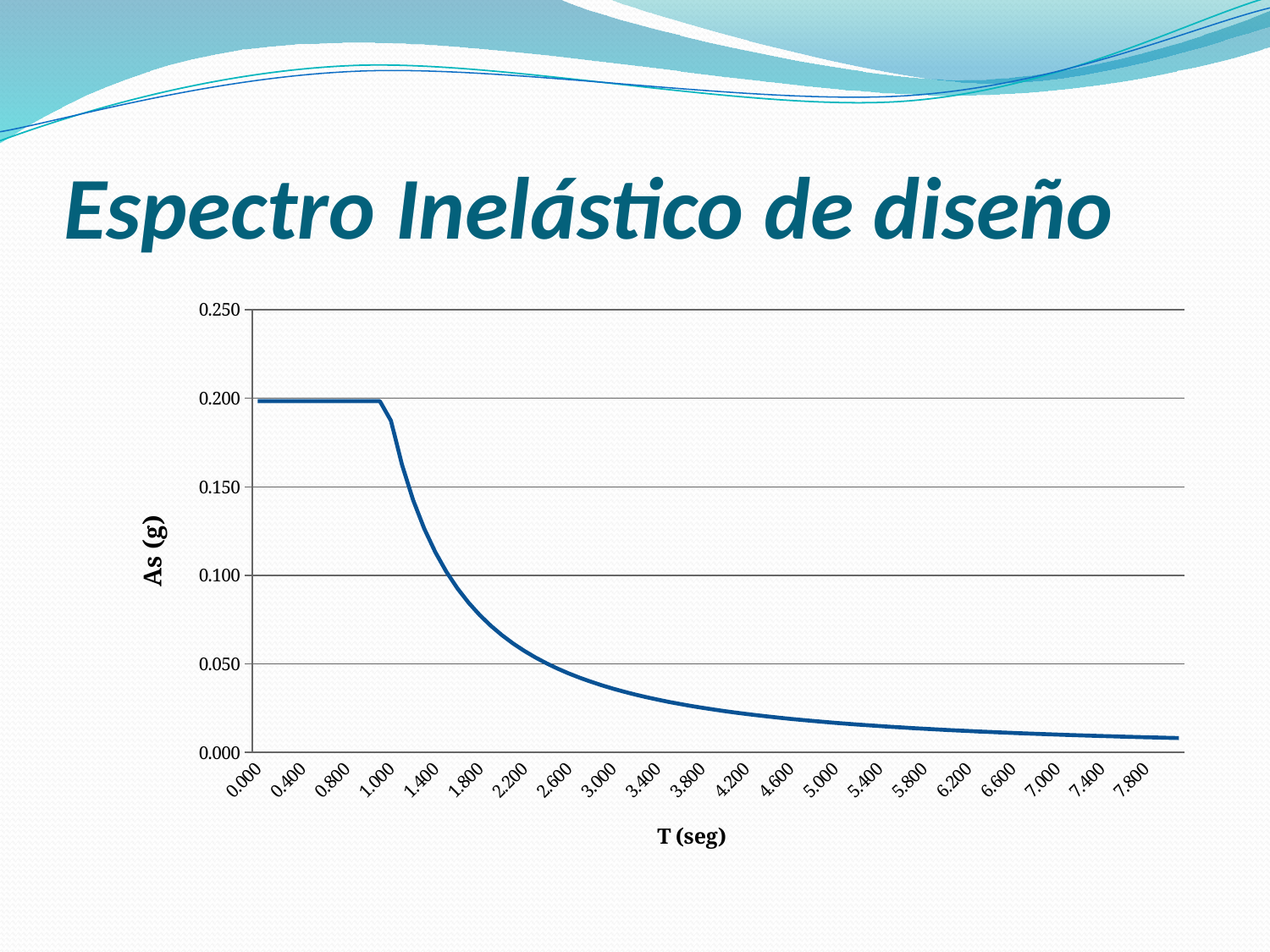

# Espectro Inelástico de diseño

### Chart

| Category | Sa |
|---|---|
| 0 | 0.1984 |
| 0.1 | 0.1984 |
| 0.2 | 0.1984 |
| 0.30000000000000004 | 0.1984 |
| 0.4 | 0.1984 |
| 0.5 | 0.1984 |
| 0.6 | 0.1984 |
| 0.7 | 0.1984 |
| 0.79999999999999993 | 0.1984 |
| 0.89999999999999991 | 0.1984 |
| 0.93 | 0.1984 |
| 0.96250000000000013 | 0.1984 |
| 1 | 0.1873452882780883 |
| 1.1000000000000001 | 0.16238793058598905 |
| 1.2000000000000002 | 0.14251838948919043 |
| 1.3000000000000003 | 0.126394374972065 |
| 1.4000000000000004 | 0.1130969053511191 |
| 1.5000000000000004 | 0.10197785822131883 |
| 1.6000000000000005 | 0.092568409353063 |
| 1.7000000000000006 | 0.08452192760871254 |
| 1.8000000000000007 | 0.07757718515816661 |
| 1.9000000000000008 | 0.0715339774819824 |
| 2.0000000000000009 | 0.06623656188239238 |
| 2.100000000000001 | 0.06156215768846359 |
| 2.2000000000000011 | 0.05741280345010157 |
| 2.3000000000000012 | 0.053709489075337374 |
| 2.4000000000000012 | 0.05038785982579605 |
| 2.5000000000000013 | 0.04739502558876824 |
| 2.6000000000000014 | 0.04468715982329117 |
| 2.7000000000000015 | 0.0422276709597601 |
| 2.8000000000000016 | 0.0399857943524947 |
| 2.9000000000000017 | 0.03793549700265667 |
| 3.0000000000000018 | 0.03605461753958741 |
| 3.1000000000000019 | 0.034324185021925184 |
| 3.200000000000002 | 0.03272787498860152 |
| 3.300000000000002 | 0.031251571812322326 |
| 3.4000000000000021 | 0.029883014085539544 |
| 3.5000000000000022 | 0.02861150537808171 |
| 3.6000000000000023 | 0.027427676845351998 |
| 3.7000000000000024 | 0.026323291250354704 |
| 3.8000000000000025 | 0.025291080281377762 |
| 3.9000000000000026 | 0.02432460880472539 |
| 4.0000000000000027 | 0.023418161034761006 |
| 4.1000000000000023 | 0.022566644637209397 |
| 4.200000000000002 | 0.021765509582994075 |
| 4.3000000000000016 | 0.02101067919524528 |
| 4.4000000000000012 | 0.02029849132324863 |
| 4.5000000000000009 | 0.0196256479651533 |
| 4.6000000000000005 | 0.01898917196961794 |
| 4.7 | 0.01838636969294729 |
| 4.8 | 0.01781479868614881 |
| 4.8999999999999995 | 0.017272239646052585 |
| 4.9999999999999991 | 0.016756671994164002 |
| 5.0999999999999988 | 0.016266252552438767 |
| 5.1999999999999984 | 0.015799296871508137 |
| 5.299999999999998 | 0.015354262837820196 |
| 5.3999999999999977 | 0.014929736244680325 |
| 5.4999999999999973 | 0.014524418060631565 |
| 5.599999999999997 | 0.014137113168889909 |
| 5.6999999999999966 | 0.013766720385142407 |
| 5.7999999999999963 | 0.013412223589130254 |
| 5.8999999999999959 | 0.013072683829046675 |
| 5.9999999999999956 | 0.012747232277664873 |
| 6.0999999999999952 | 0.012435063935913248 |
| 6.1999999999999948 | 0.012135431993852539 |
| 6.2999999999999945 | 0.011847642771109569 |
| 6.3999999999999941 | 0.011571051169132896 |
| 6.4999999999999938 | 0.011305056576445436 |
| 6.5999999999999934 | 0.011049099175615766 |
| 6.6999999999999931 | 0.010802656607150558 |
| 6.7999999999999927 | 0.010565240951089091 |
| 6.8999999999999924 | 0.010336395991894455 |
| 6.999999999999992 | 0.010115694736398501 |
| 7.0999999999999917 | 0.009902737158165255 |
| 7.1999999999999913 | 0.009697148144770852 |
| 7.2999999999999909 | 0.009498575627225022 |
| 7.3999999999999906 | 0.00930668887313719 |
| 7.4999999999999902 | 0.00912117692730821 |
| 7.5999999999999899 | 0.008941747185247819 |
| 7.6999999999999895 | 0.008768124086713208 |
| 7.7999999999999892 | 0.008600047917765688 |
| 7.8999999999999888 | 0.008437273711076365 |
| 7.9999999999999885 | 0.00827957023529907 |
| 8.099999999999989 | 0.008126719065289502 |